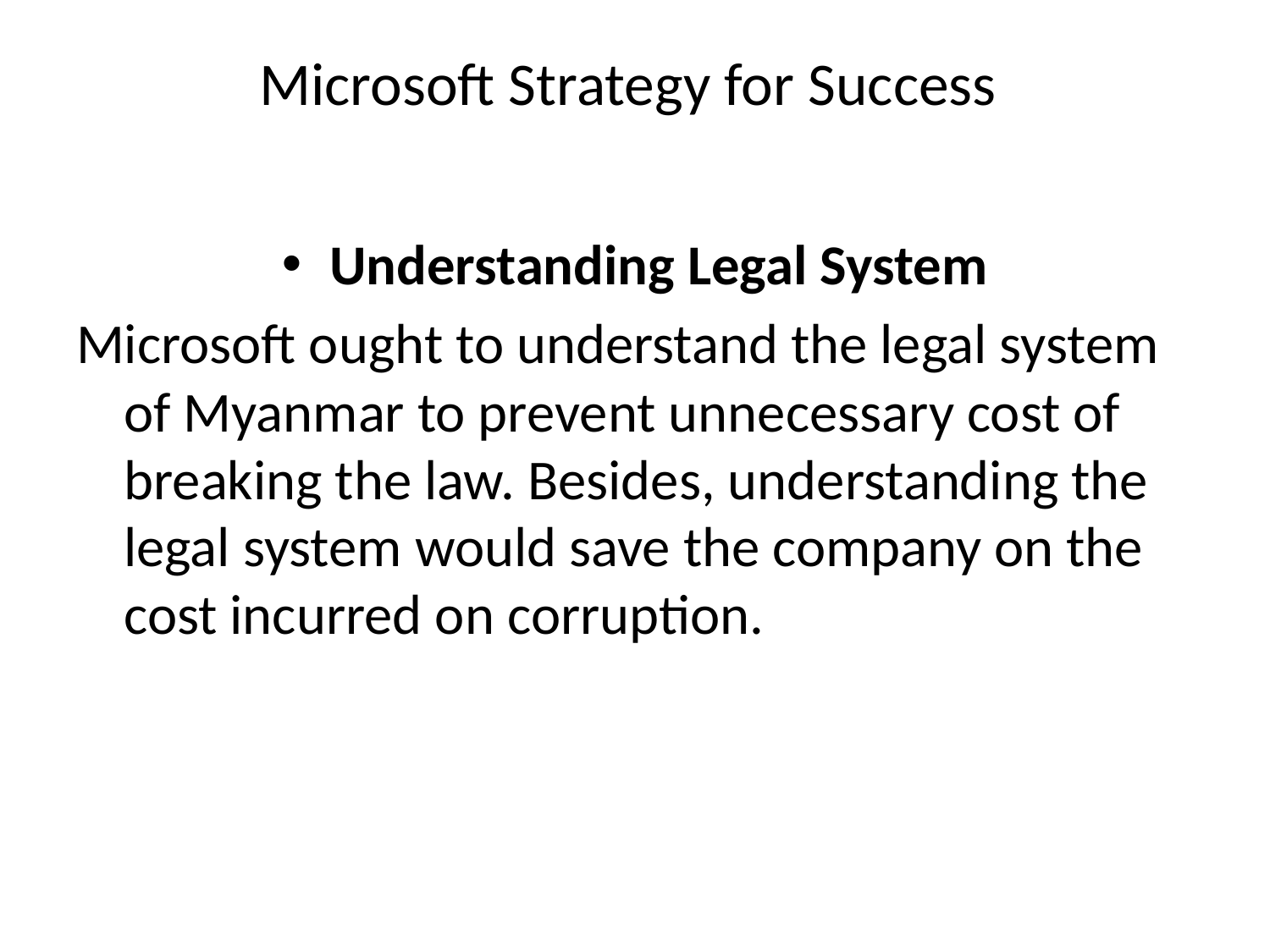

# Microsoft Strategy for Success
Understanding Legal System
Microsoft ought to understand the legal system of Myanmar to prevent unnecessary cost of breaking the law. Besides, understanding the legal system would save the company on the cost incurred on corruption.